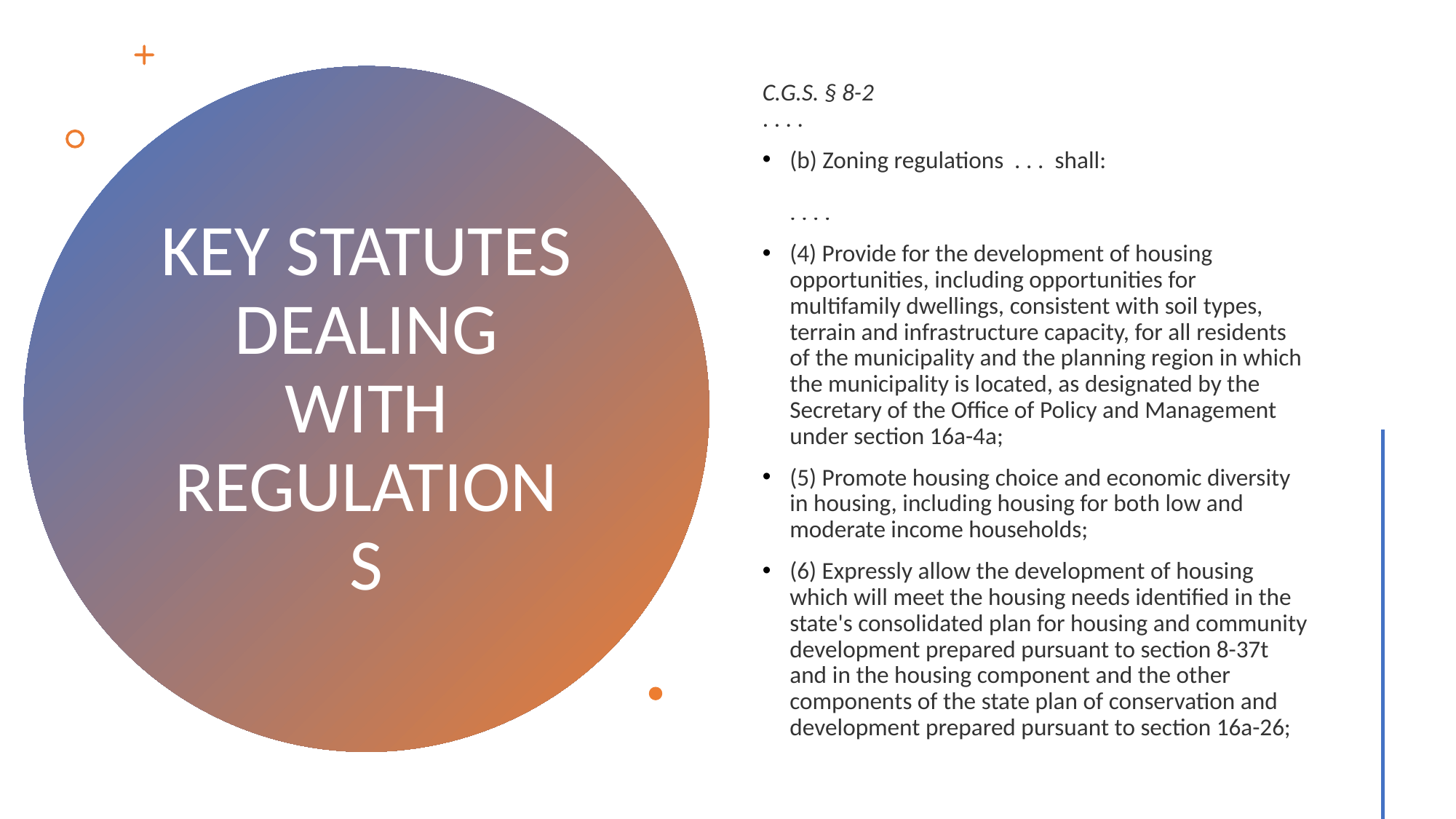

C.G.S. § 8-2
. . . .
(b) Zoning regulations  . . .  shall:
. . . .
(4) Provide for the development of housing opportunities, including opportunities for multifamily dwellings, consistent with soil types, terrain and infrastructure capacity, for all residents of the municipality and the planning region in which the municipality is located, as designated by the Secretary of the Office of Policy and Management under section 16a-4a;
(5) Promote housing choice and economic diversity in housing, including housing for both low and moderate income households;
(6) Expressly allow the development of housing which will meet the housing needs identified in the state's consolidated plan for housing and community development prepared pursuant to section 8-37t and in the housing component and the other components of the state plan of conservation and development prepared pursuant to section 16a-26;

# KEY STATUTES DEALING WITH REGULATIONS